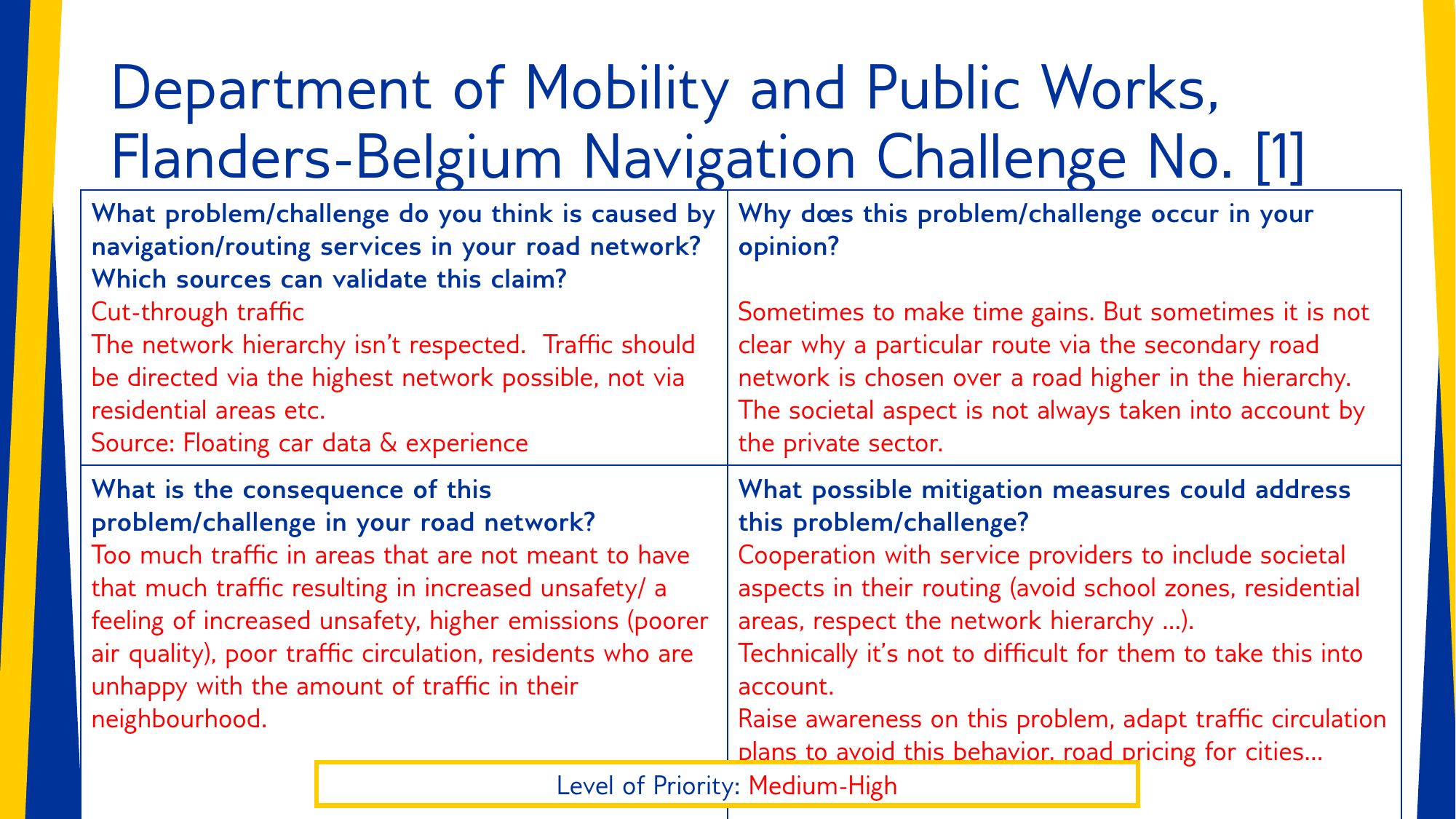

# Department of Mobility and Public Works, Flanders-Belgium Navigation Challenge No. [1]
What problem/challenge do you think is caused by navigation/routing services in your road network? Which sources can validate this claim?
Cut-through traffic
The network hierarchy isn’t respected.  Traffic should be directed via the highest network possible, not via residential areas etc.
Source: Floating car data & experience

Why does this problem/challenge occur in your opinion?

Sometimes to make time gains. But sometimes it is not clear why a particular route via the secondary road network is chosen over a road higher in the hierarchy.
The societal aspect is not always taken into account by the private sector.

What is the consequence of this problem/challenge in your road network?
Too much traffic in areas that are not meant to have that much traffic resulting in increased unsafety/ a feeling of increased unsafety, higher emissions (poorer air quality), poor traffic circulation, residents who are unhappy with the amount of traffic in their neighbourhood.

What possible mitigation measures could address this problem/challenge?
Cooperation with service providers to include societal aspects in their routing (avoid school zones, residential areas, respect the network hierarchy …).
Technically it’s not to difficult for them to take this into account.
Raise awareness on this problem, adapt traffic circulation plans to avoid this behavior, road pricing for cities...

Level of Priority: Medium-High